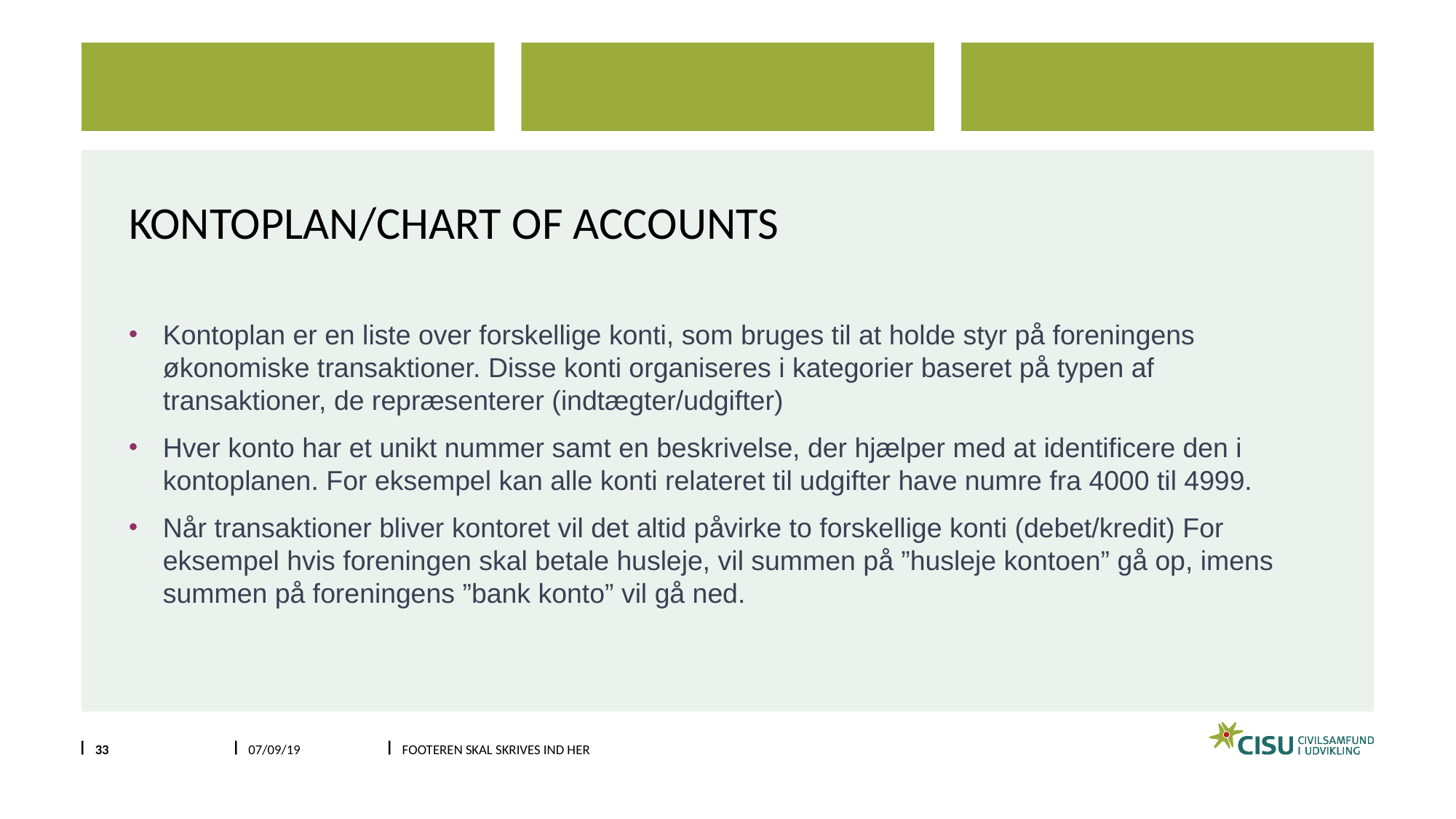

# Kontoplan/Chart of accounts
Kontoplan er en liste over forskellige konti, som bruges til at holde styr på foreningens økonomiske transaktioner. Disse konti organiseres i kategorier baseret på typen af transaktioner, de repræsenterer (indtægter/udgifter)
Hver konto har et unikt nummer samt en beskrivelse, der hjælper med at identificere den i kontoplanen. For eksempel kan alle konti relateret til udgifter have numre fra 4000 til 4999.
Når transaktioner bliver kontoret vil det altid påvirke to forskellige konti (debet/kredit) For eksempel hvis foreningen skal betale husleje, vil summen på ”husleje kontoen” gå op, imens summen på foreningens ”bank konto” vil gå ned.

33
07/09/19
Footeren skal skrives ind her